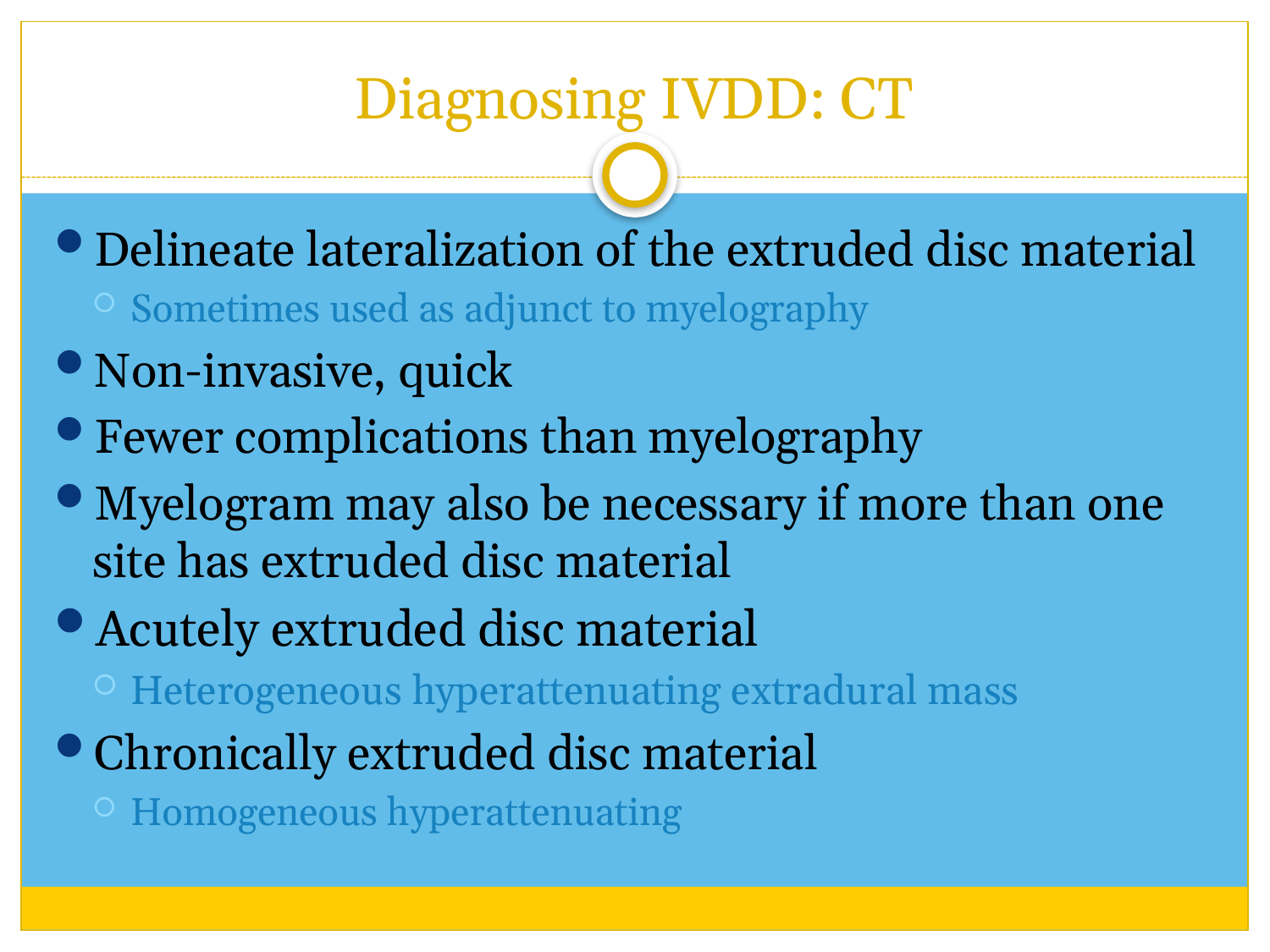

# Diagnosing IVDD: CT
Delineate lateralization of the extruded disc material
Sometimes used as adjunct to myelography
Non-invasive, quick
Fewer complications than myelography
Myelogram may also be necessary if more than one site has extruded disc material
Acutely extruded disc material
Heterogeneous hyperattenuating extradural mass
Chronically extruded disc material
Homogeneous hyperattenuating